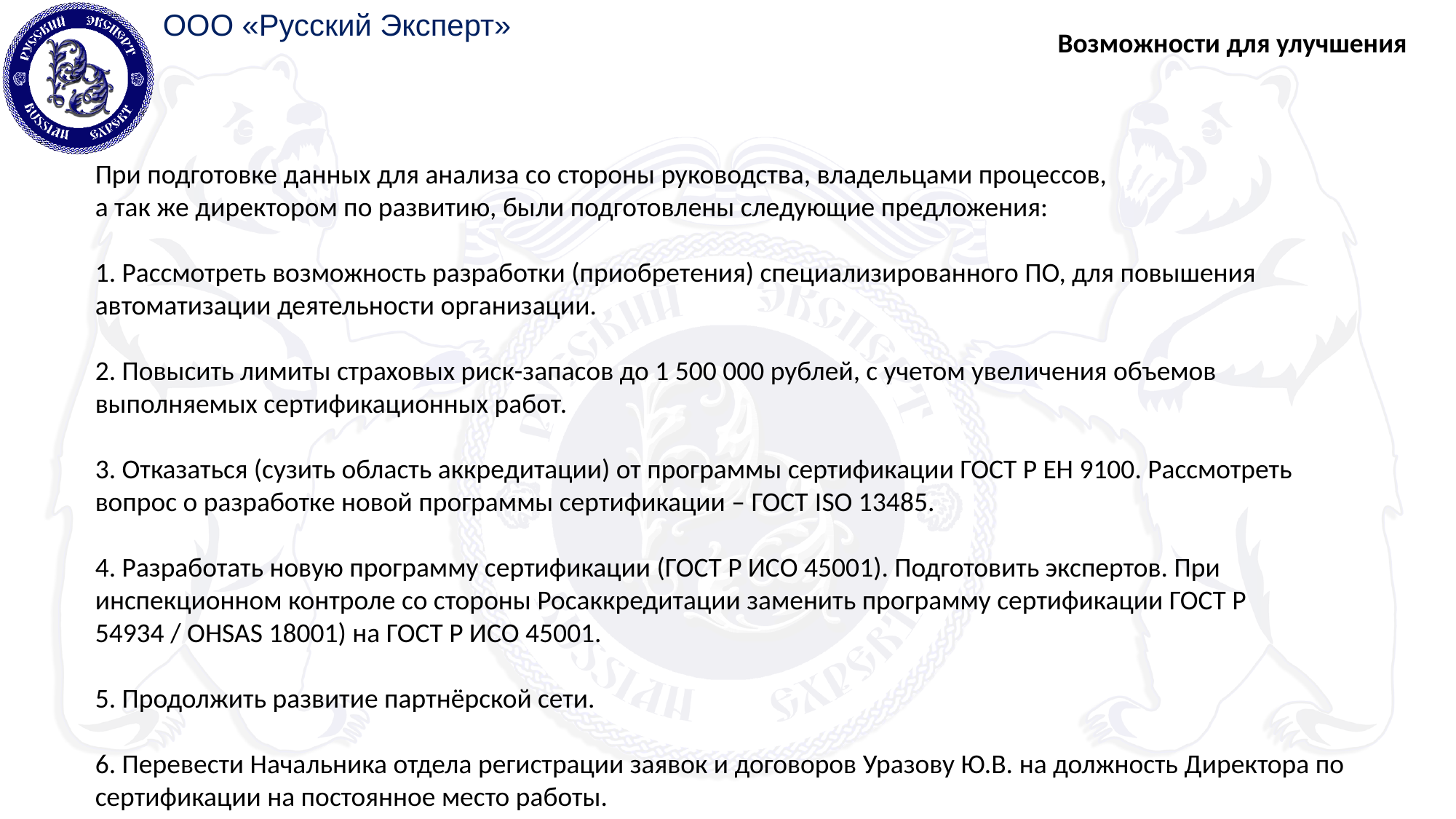

Возможности для улучшения
При подготовке данных для анализа со стороны руководства, владельцами процессов,
а так же директором по развитию, были подготовлены следующие предложения:

 Рассмотреть возможность разработки (приобретения) специализированного ПО, для повышения автоматизации деятельности организации.

2. Повысить лимиты страховых риск-запасов до 1 500 000 рублей, с учетом увеличения объемов выполняемых сертификационных работ.

3. Отказаться (сузить область аккредитации) от программы сертификации ГОСТ Р ЕН 9100. Рассмотреть вопрос о разработке новой программы сертификации – ГОСТ ISO 13485.

4. Разработать новую программу сертификации (ГОСТ Р ИСО 45001). Подготовить экспертов. При инспекционном контроле со стороны Росаккредитации заменить программу сертификации ГОСТ Р
54934 / OHSAS 18001) на ГОСТ Р ИСО 45001.

5. Продолжить развитие партнёрской сети.

6. Перевести Начальника отдела регистрации заявок и договоров Уразову Ю.В. на должность Директора по сертификации на постоянное место работы.